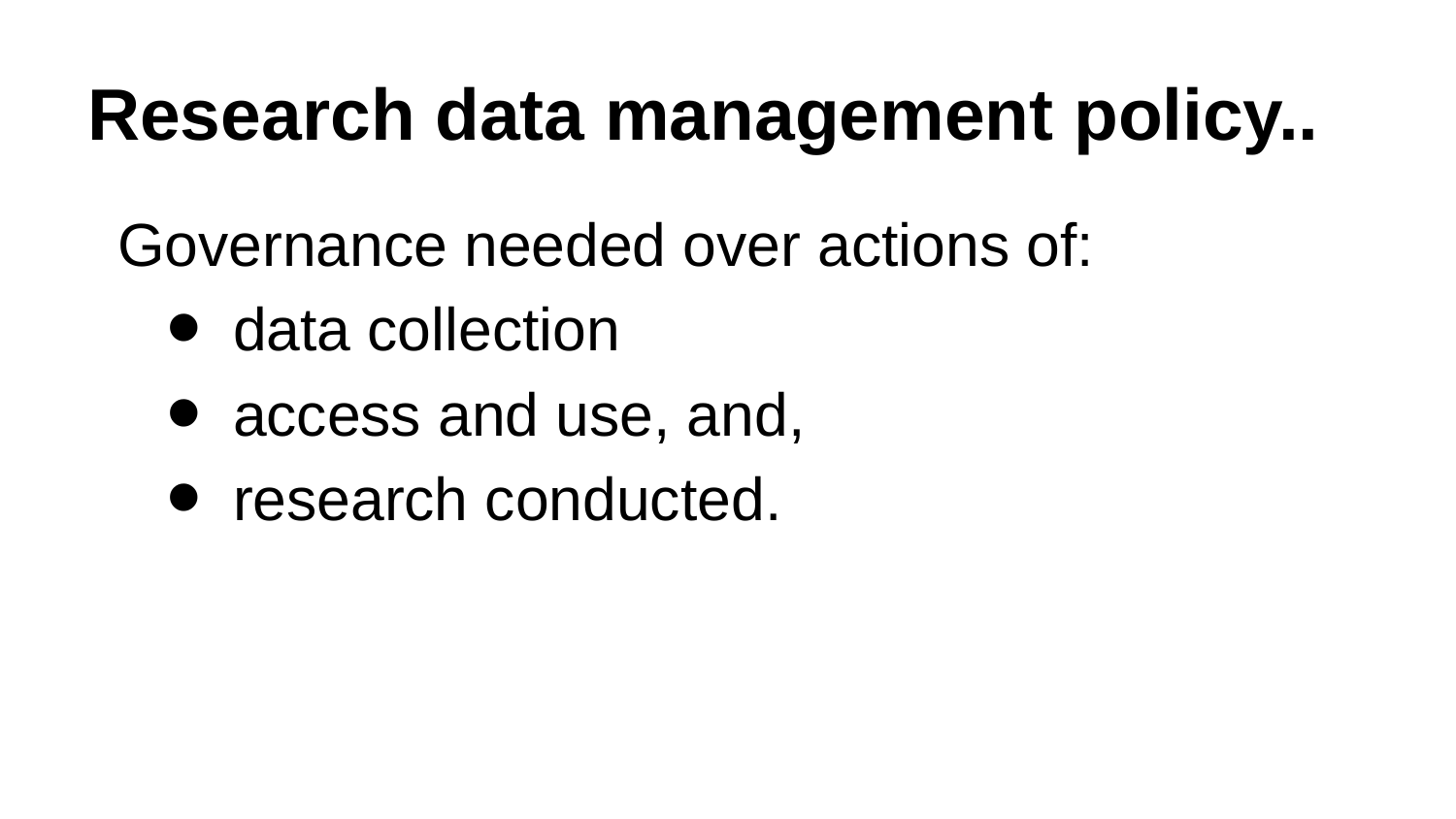

# Research data management policy..
Governance needed over actions of:
data collection
access and use, and,
research conducted.